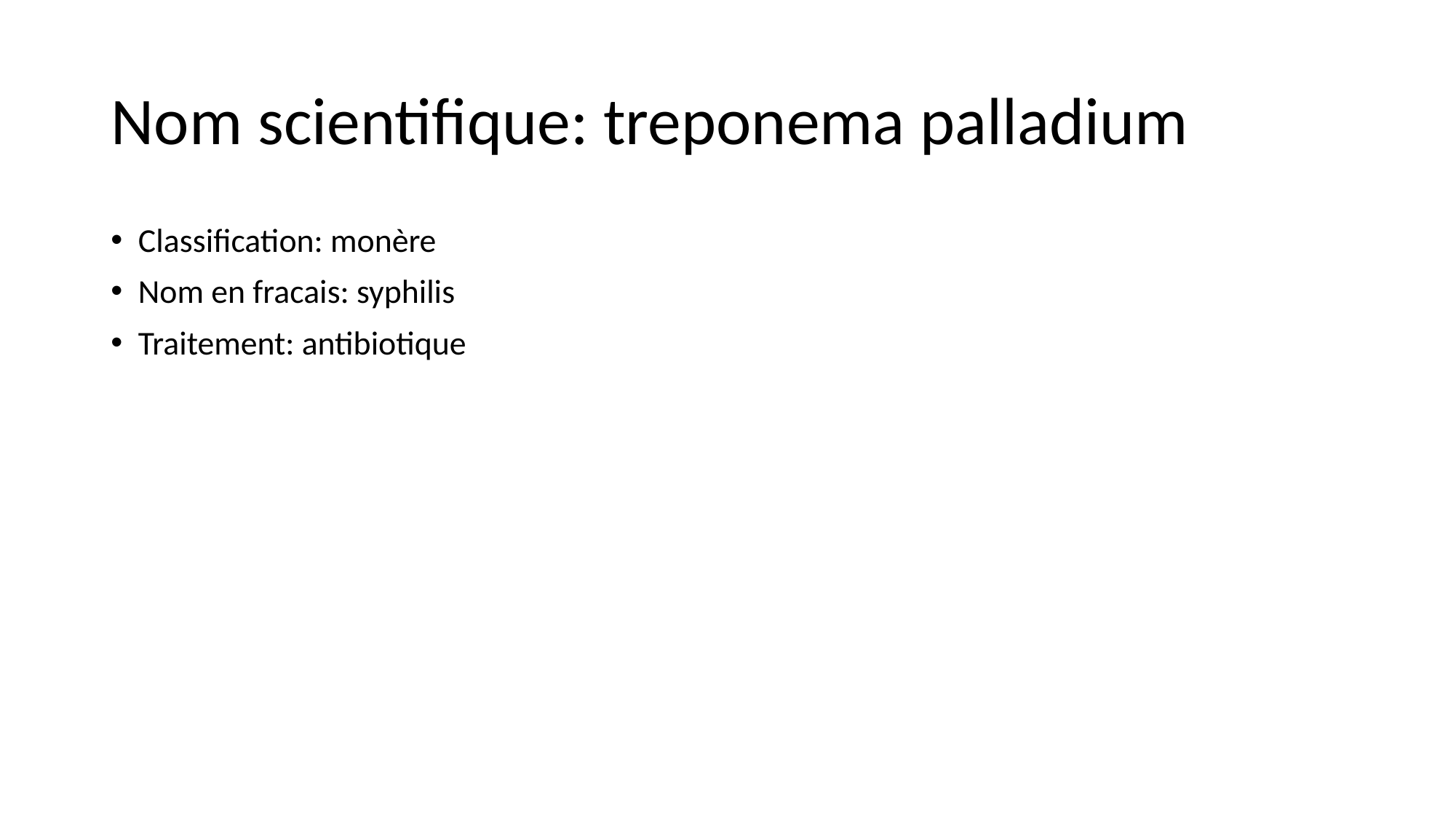

# Nom scientifique: treponema palladium
Classification: monère
Nom en fracais: syphilis
Traitement: antibiotique